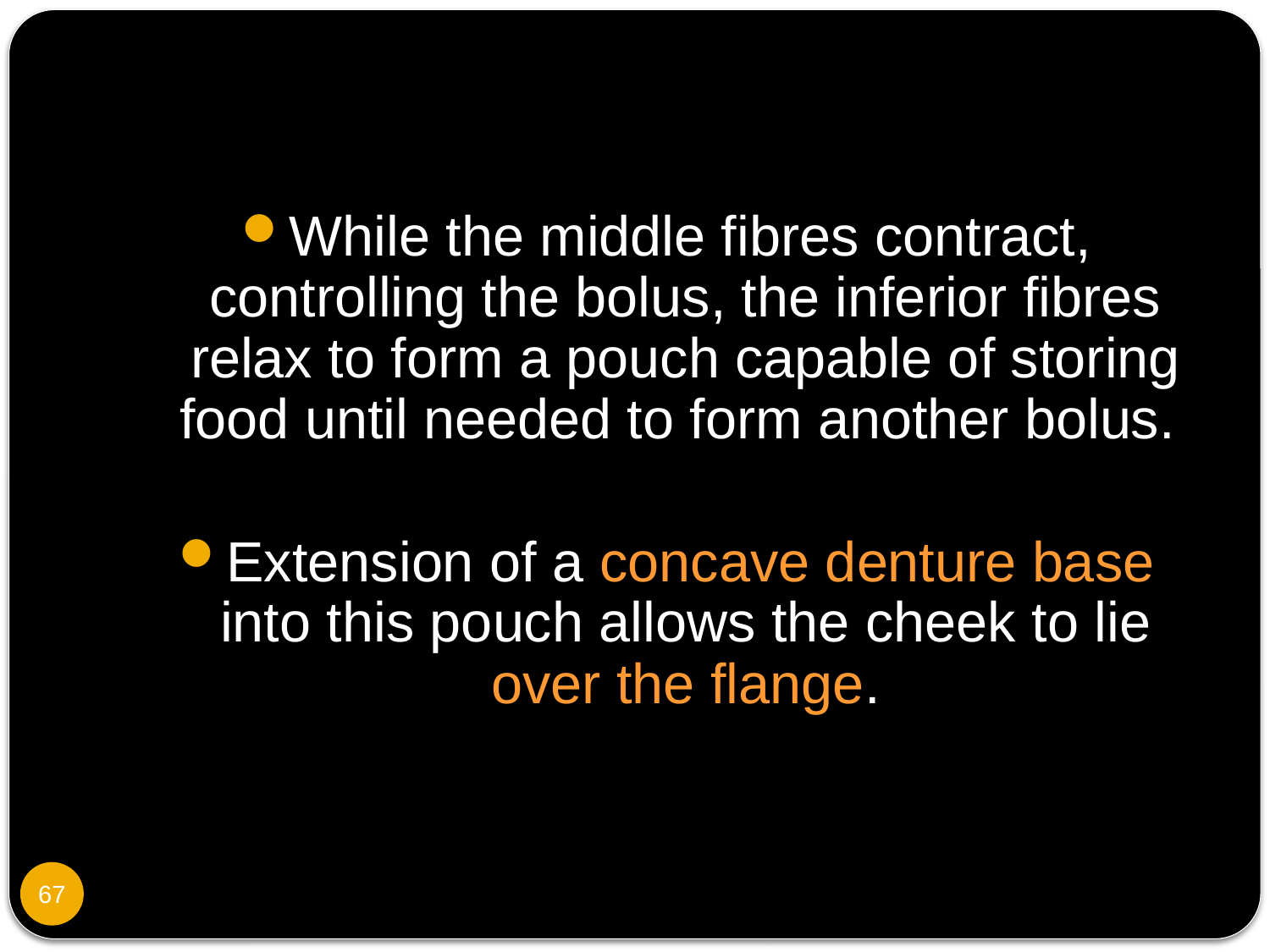

#
While the middle fibres contract, controlling the bolus, the inferior fibres relax to form a pouch capable of storing food until needed to form another bolus.

Extension of a concave denture base into this pouch allows the cheek to lie over the flange.
67